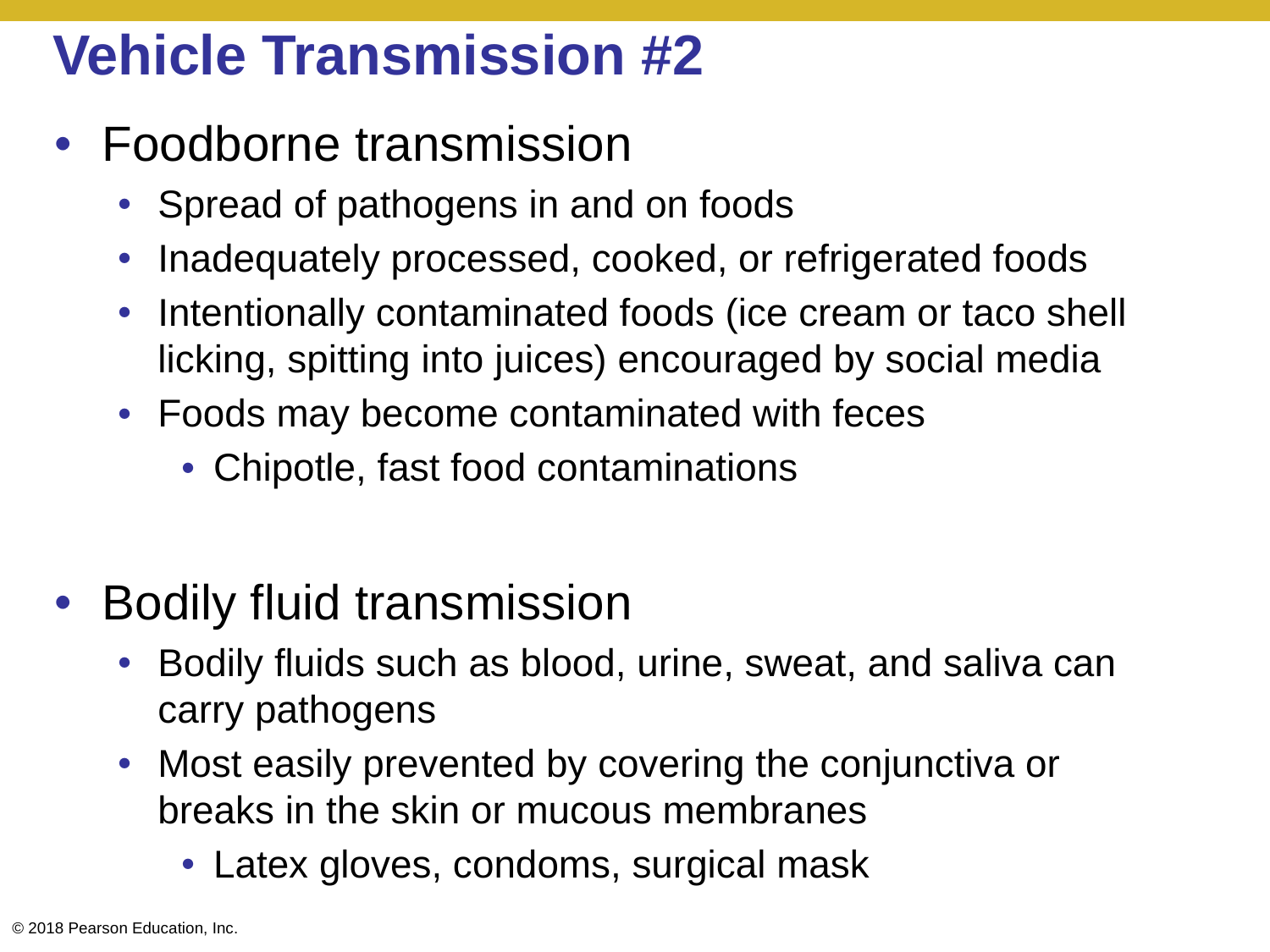

# Vehicle Transmission #2
Foodborne transmission
Spread of pathogens in and on foods
Inadequately processed, cooked, or refrigerated foods
Intentionally contaminated foods (ice cream or taco shell licking, spitting into juices) encouraged by social media
Foods may become contaminated with feces
Chipotle, fast food contaminations

Bodily fluid transmission
Bodily fluids such as blood, urine, sweat, and saliva can carry pathogens
Most easily prevented by covering the conjunctiva or breaks in the skin or mucous membranes
Latex gloves, condoms, surgical mask